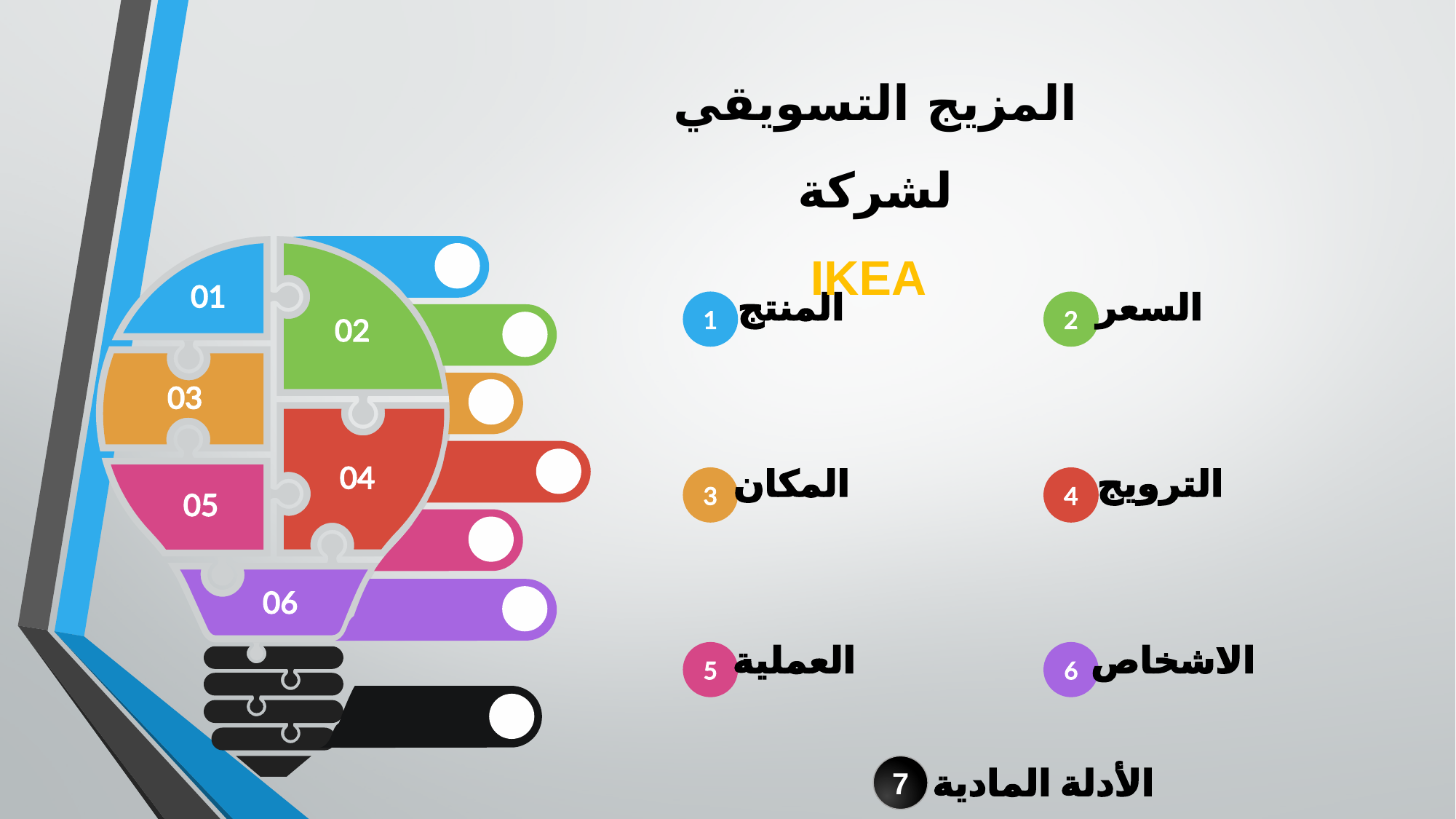

المزيج التسويقي لشركة
IKEA

01

02

03

04

05

06

المنتج
السعر
1
2

المكان
الترويج
3
4

العملية
الاشخاص
5
6

الأدلة المادية
7